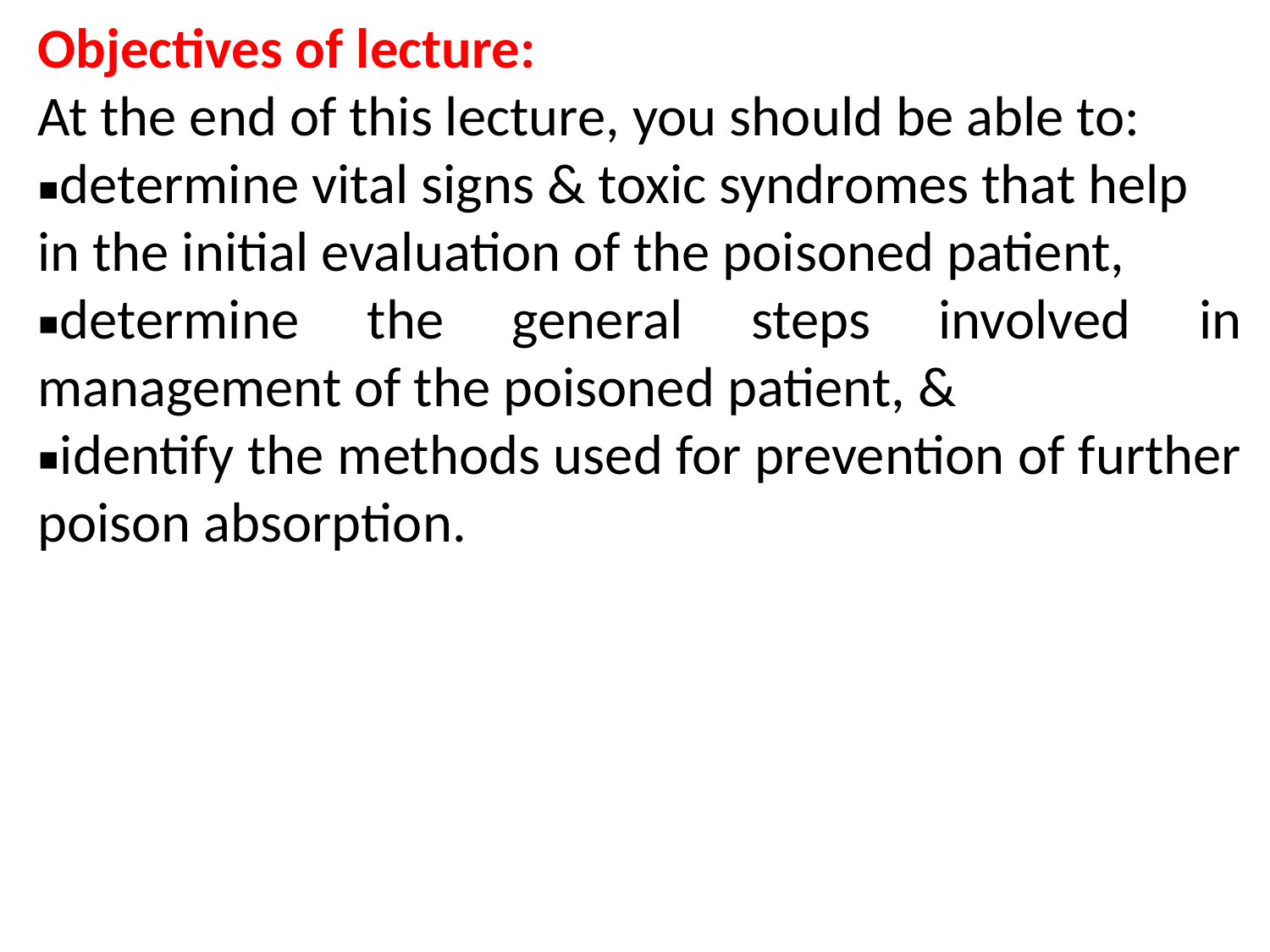

Objectives of lecture:
At the end of this lecture, you should be able to:
determine vital signs & toxic syndromes that help in the initial evaluation of the poisoned patient,
determine the general steps involved in management of the poisoned patient, &
identify the methods used for prevention of further poison absorption.